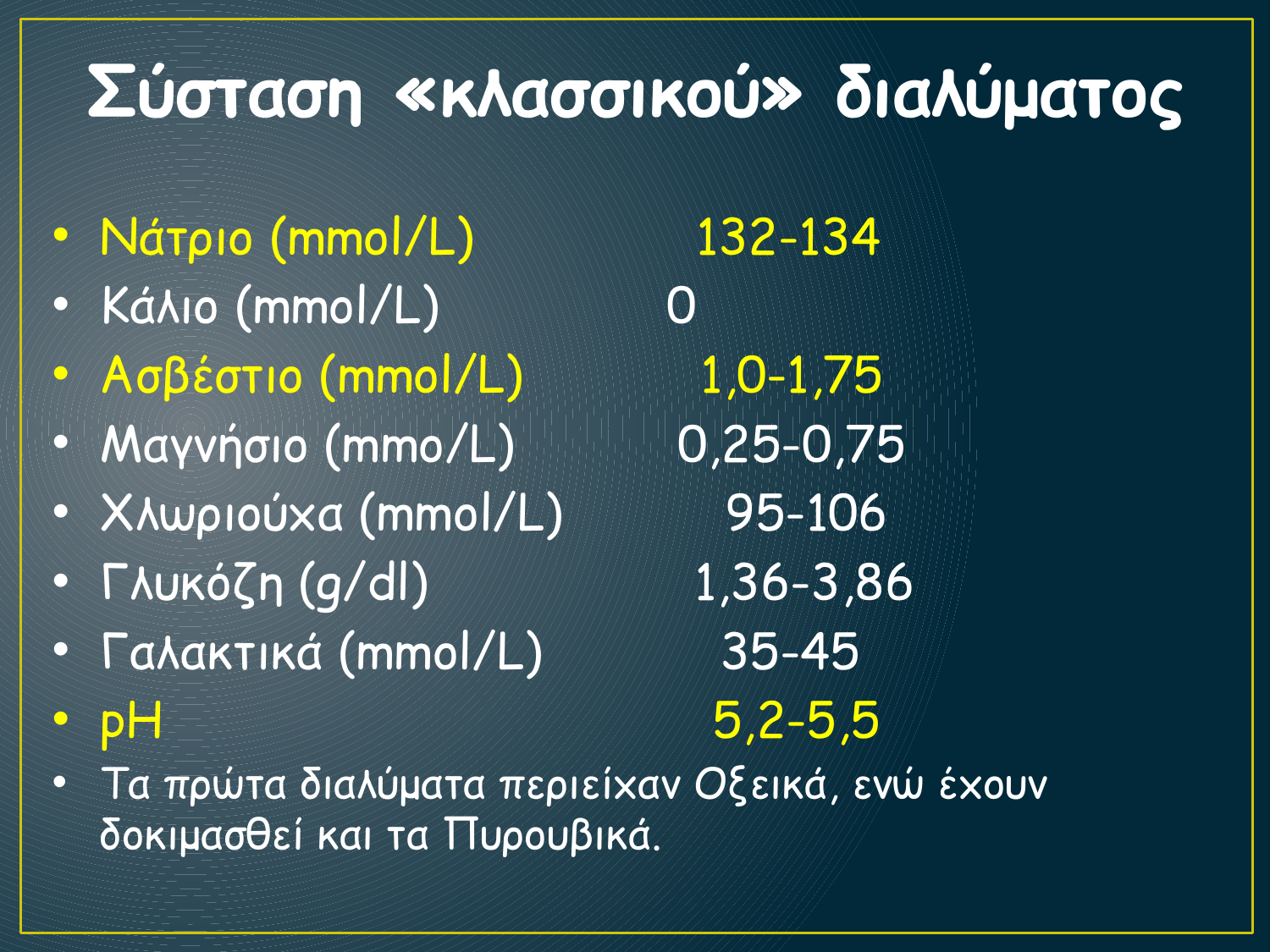

Σύσταση «κλασσικού» διαλύματος
Νάτριο (mmol/L)               132-134
Κάλιο (mmol/L)         	    0
Ασβέστιο (mmol/L)            1,0-1,75
Μαγνήσιο (mmo/L)           0,25-0,75
Χλωριούχα (mmol/L)           95-106
Γλυκόζη (g/dl)                  1,36-3,86
Γαλακτικά (mmol/L)            35-45
pH                                     5,2-5,5
Τα πρώτα διαλύματα περιείχαν Οξεικά, ενώ έχουν δοκιμασθεί και τα Πυρουβικά.